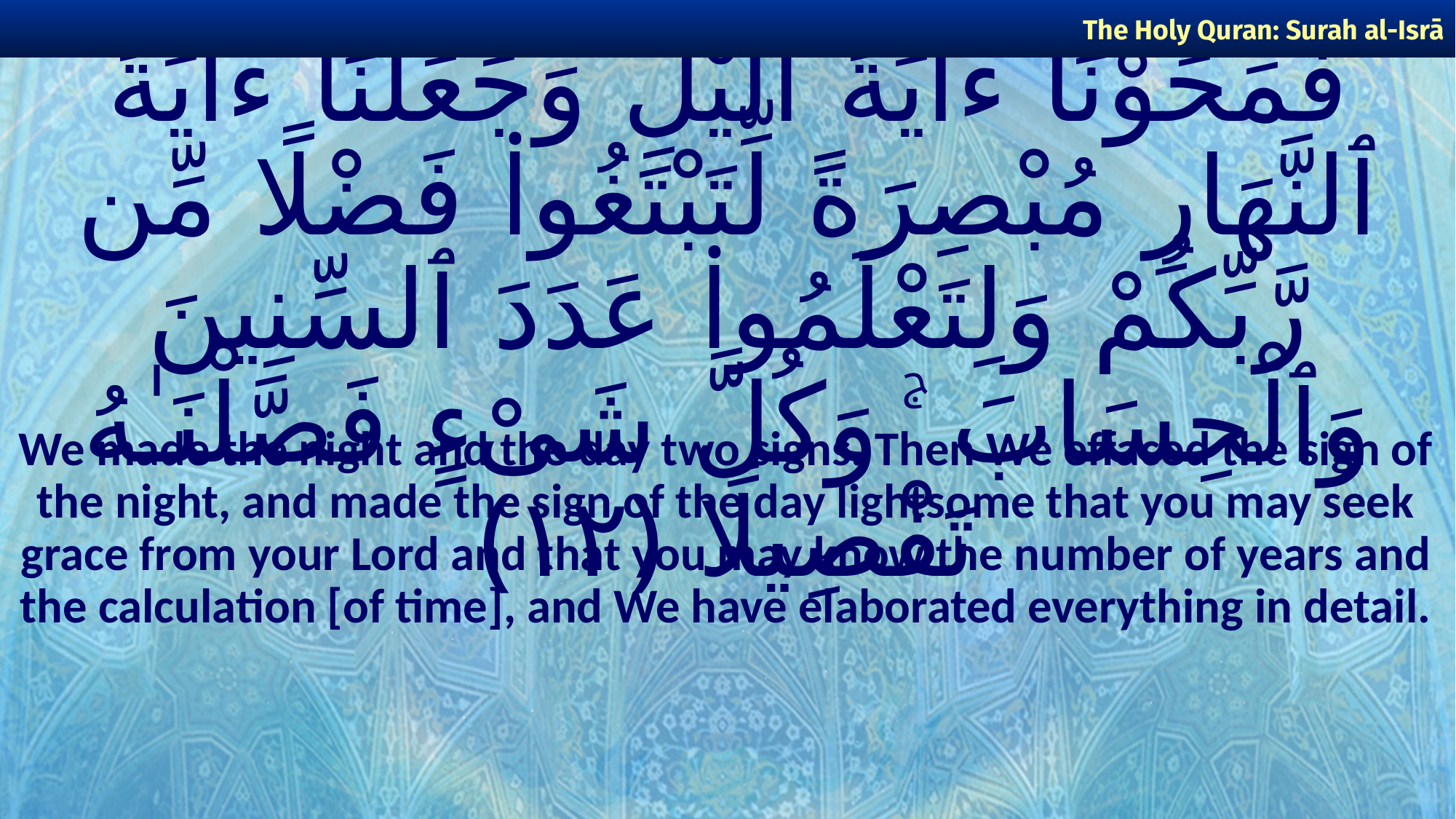

The Holy Quran: Surah al-Isrā
# وَجَعَلْنَا ٱلَّيْلَ وَٱلنَّهَارَ ءَايَتَيْنِ ۖ فَمَحَوْنَآ ءَايَةَ ٱلَّيْلِ وَجَعَلْنَآ ءَايَةَ ٱلنَّهَارِ مُبْصِرَةً لِّتَبْتَغُوا۟ فَضْلًا مِّن رَّبِّكُمْ وَلِتَعْلَمُوا۟ عَدَدَ ٱلسِّنِينَ وَٱلْحِسَابَ ۚ وَكُلَّ شَىْءٍ فَصَّلْنَـٰهُ تَفْصِيلًا ﴿١٢﴾
We made the night and the day two signs. Then We effaced the sign of the night, and made the sign of the day lightsome that you may seek grace from your Lord and that you may know the number of years and the calculation [of time], and We have elaborated everything in detail.